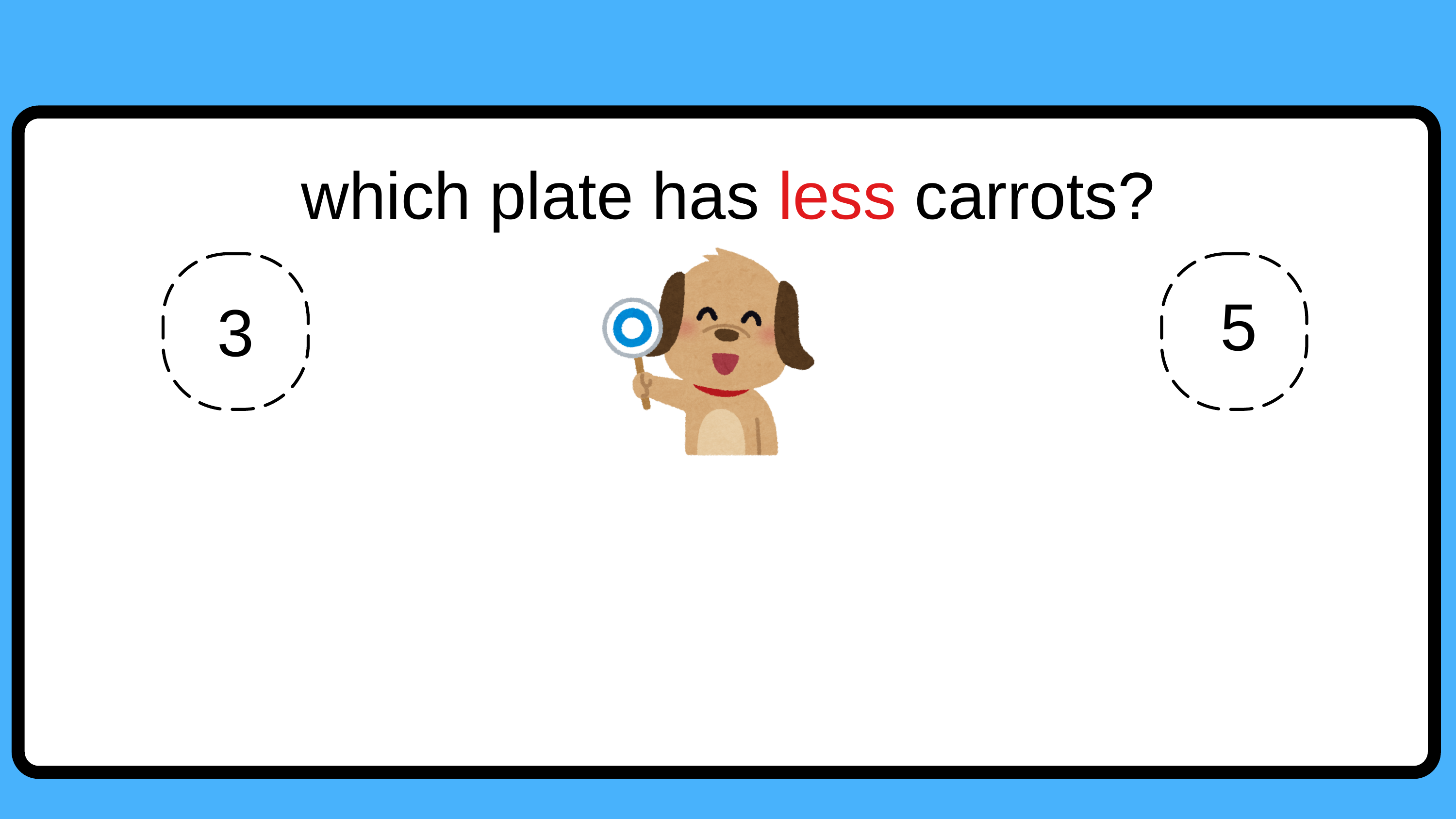

which plate has less carrots?

5
3